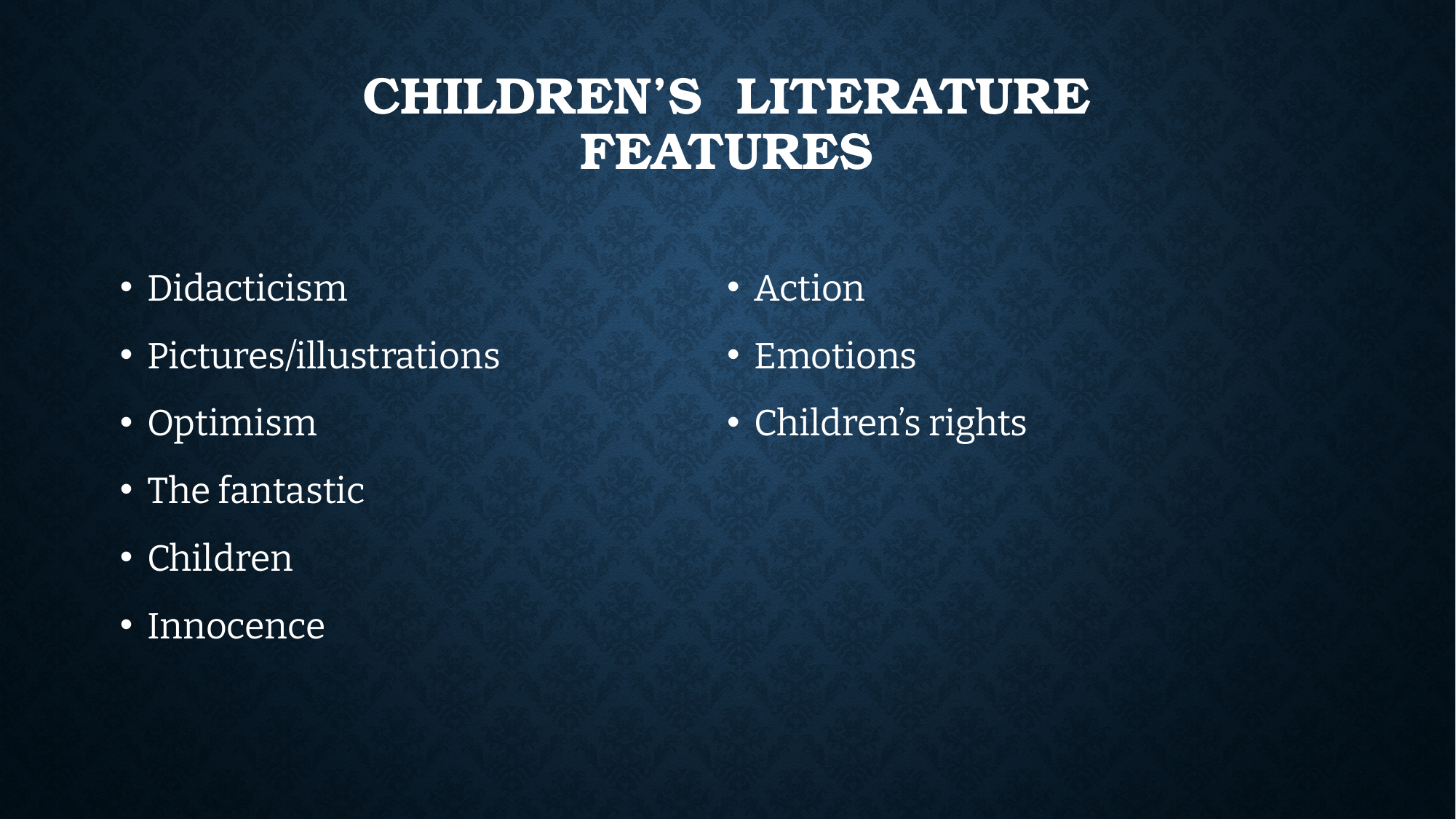

# Children’s  literature features
Didacticism
Pictures/illustrations
Optimism
The fantastic
Children
Innocence
Action
Emotions
Children’s rights